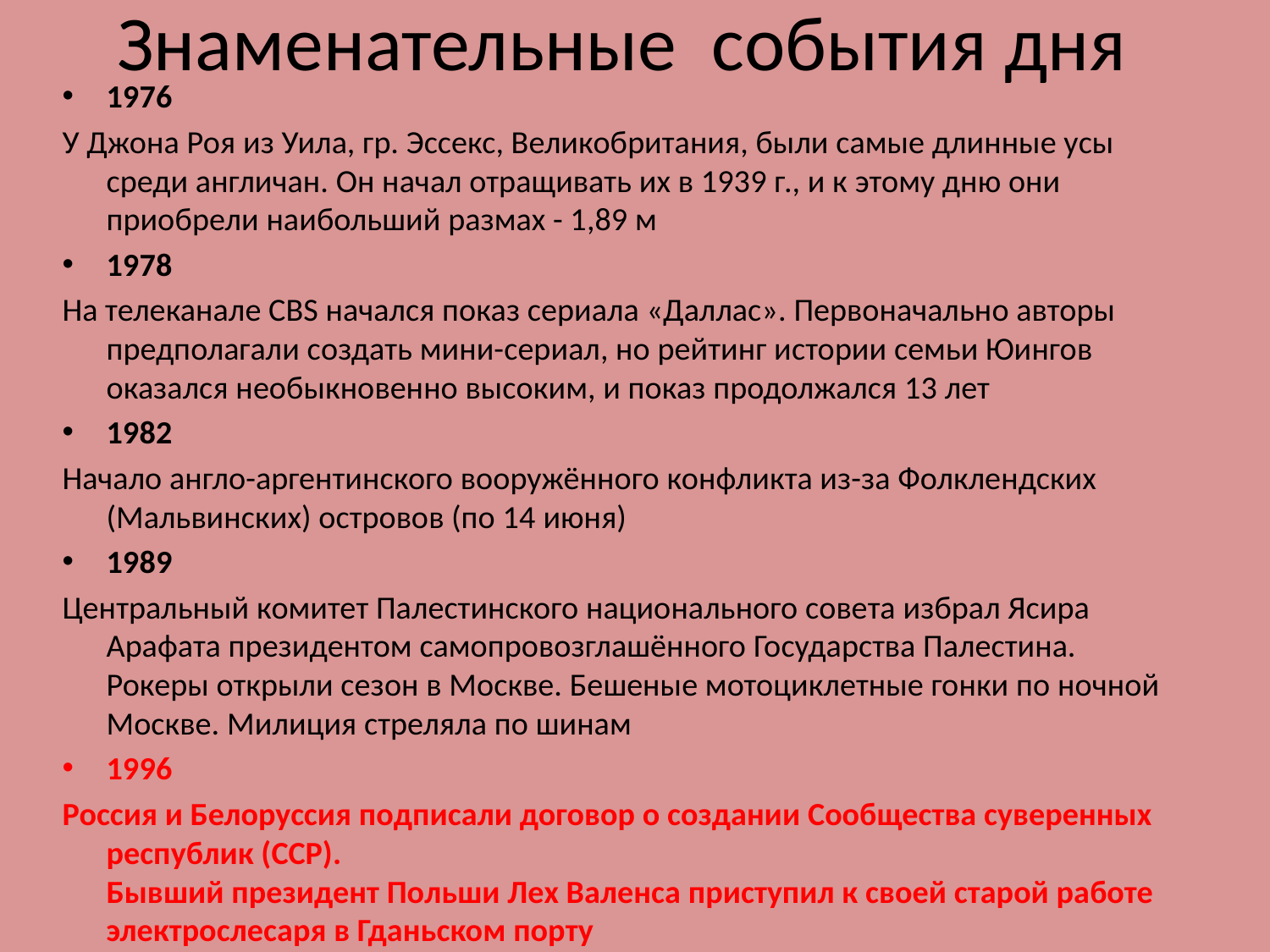

# Знаменательные  события дня
1976
У Джона Роя из Уила, гр. Эссекс, Великобритания, были самые длинные усы среди англичан. Он начал отращивать их в 1939 г., и к этому дню они приобрели наибольший размах - 1,89 м
1978
На телеканале CBS начался показ сериала «Даллас». Первоначально авторы предполагали создать мини-сериал, но рейтинг истории семьи Юингов оказался необыкновенно высоким, и показ продолжался 13 лет
1982
Начало англо-аргентинского вооружённого конфликта из-за Фолклендских (Мальвинских) островов (по 14 июня)
1989
Центральный комитет Палестинского национального совета избрал Ясира Арафата президентом самопровозглашённого Государства Палестина.
Рокеры открыли сезон в Москве. Бешеные мотоциклетные гонки по ночной Москве. Милиция стреляла по шинам
1996
Россия и Белоруссия подписали договор о создании Сообщества суверенных республик (ССР).
Бывший президент Польши Лех Валенса приступил к своей старой работе электрослесаря в Гданьском порту